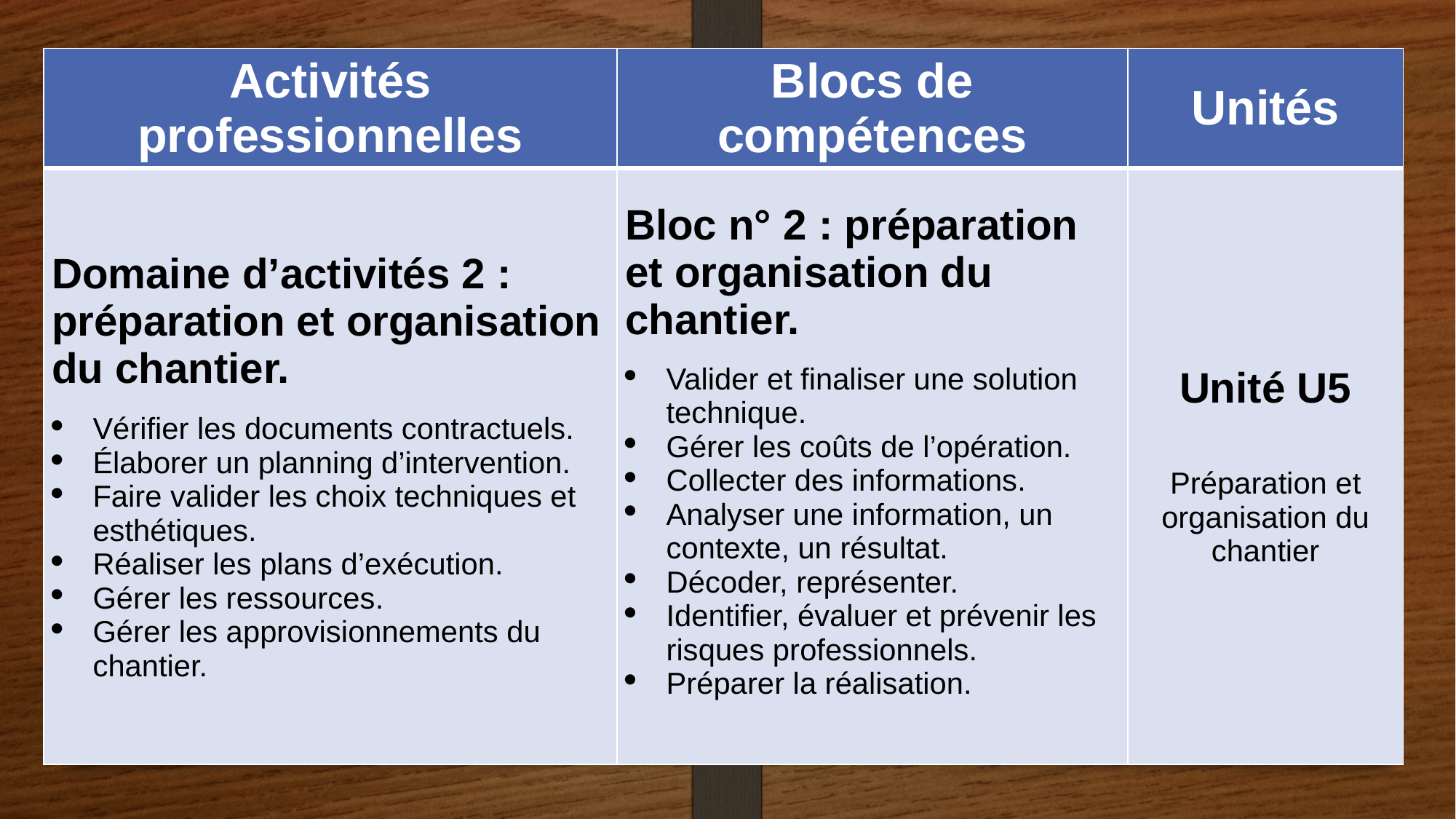

| Activités professionnelles | Blocs de compétences | Unités |
| --- | --- | --- |
| Domaine d’activités 2 : préparation et organisation du chantier.   Vérifier les documents contractuels. Élaborer un planning d’intervention. Faire valider les choix techniques et esthétiques. Réaliser les plans d’exécution. Gérer les ressources. Gérer les approvisionnements du chantier. | Bloc n° 2 : préparation et organisation du chantier.   Valider et finaliser une solution technique. Gérer les coûts de l’opération. Collecter des informations. Analyser une information, un contexte, un résultat. Décoder, représenter. Identifier, évaluer et prévenir les risques professionnels. Préparer la réalisation. | Unité U5   Préparation et organisation du chantier |